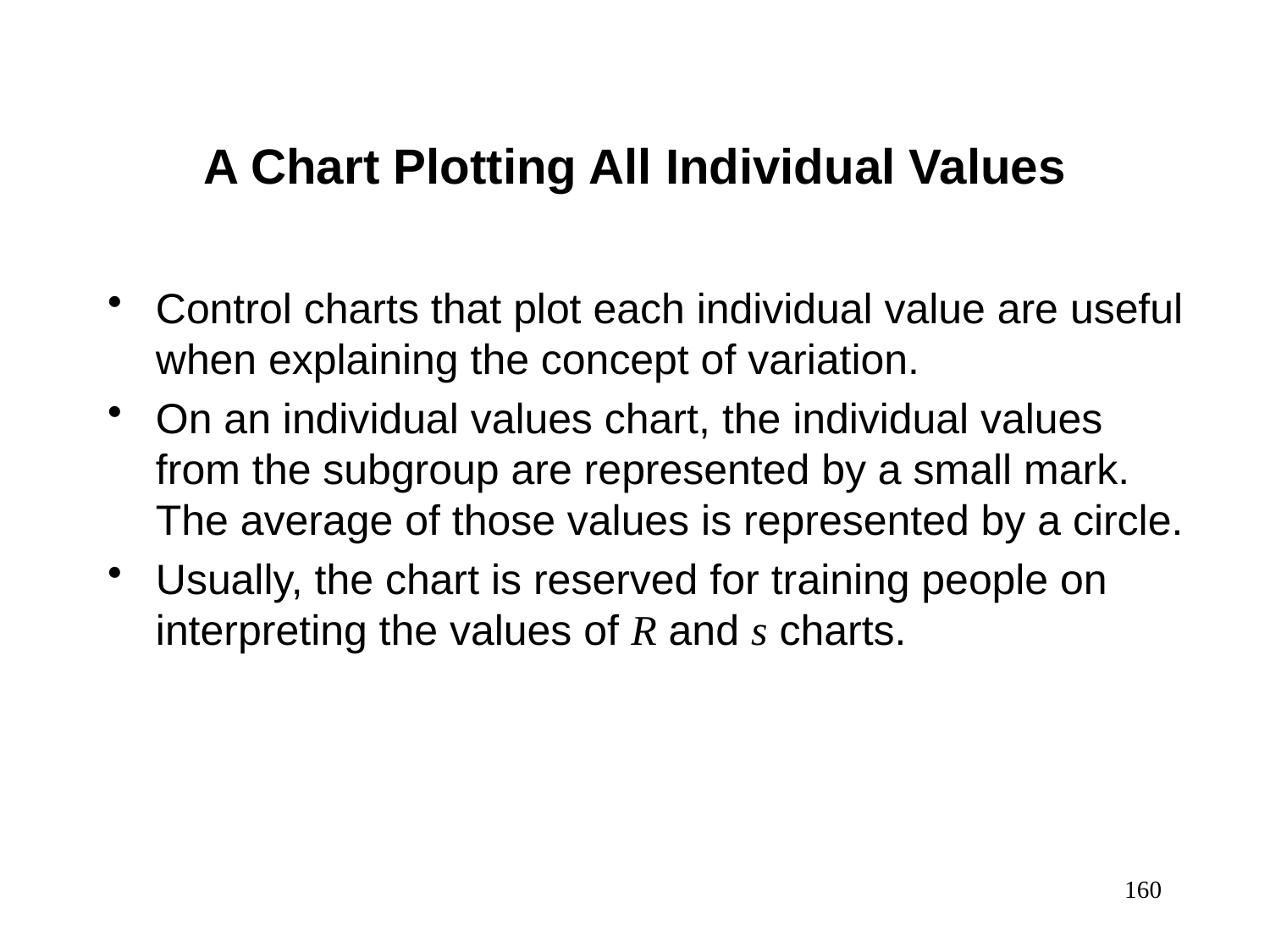

A Chart Plotting All Individual Values
Control charts that plot each individual value are useful when explaining the concept of variation.
On an individual values chart, the individual values from the subgroup are represented by a small mark. The average of those values is represented by a circle.
Usually, the chart is reserved for training people on interpreting the values of R and s charts.

160